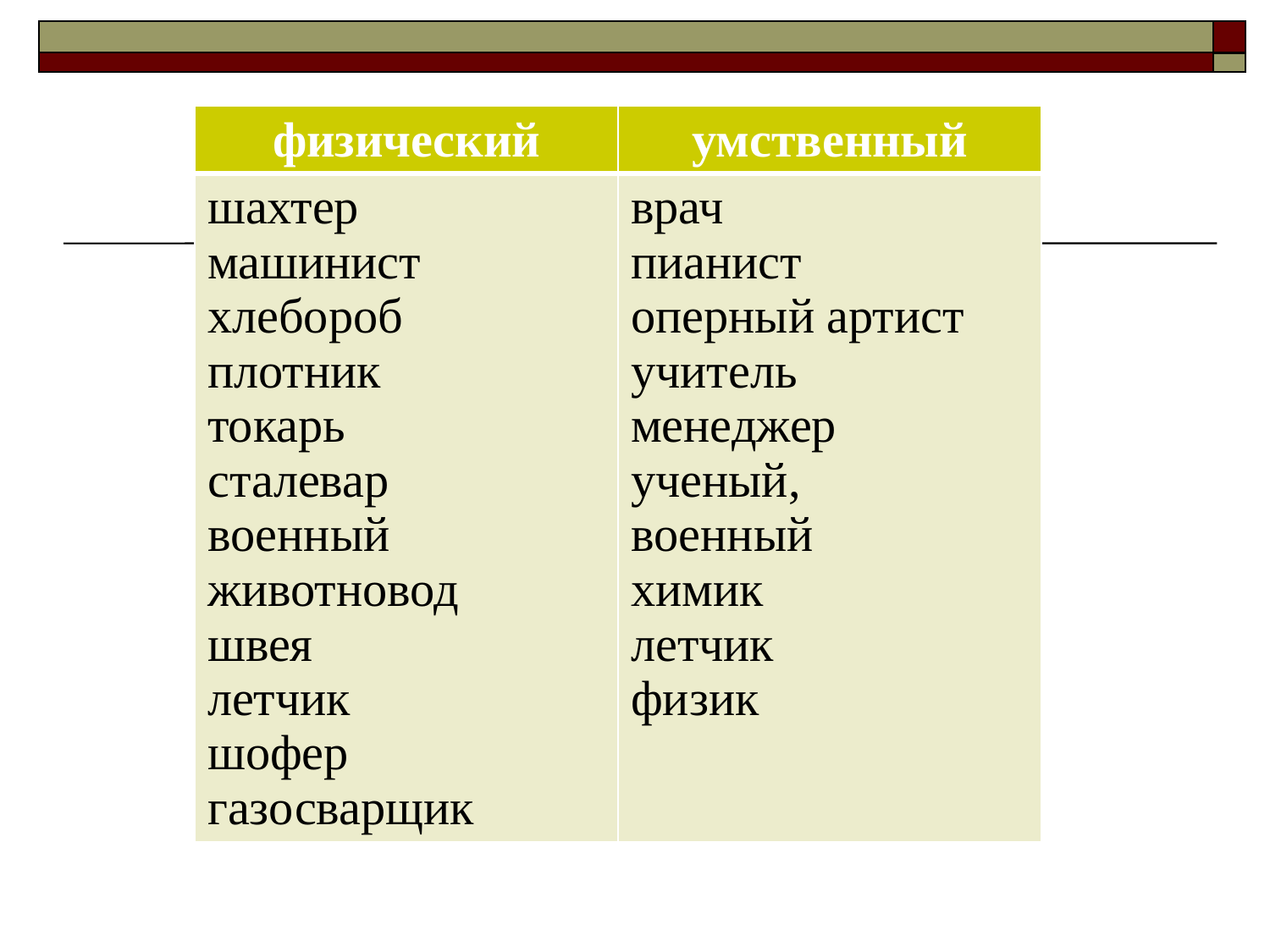

| физический | умственный |
| --- | --- |
| шахтер машинист хлебороб плотник токарь сталевар военный животно­вод швея летчик шофер газосварщик | врач пианист оперный артист учитель менеджер ученый, военный химик летчик физик |